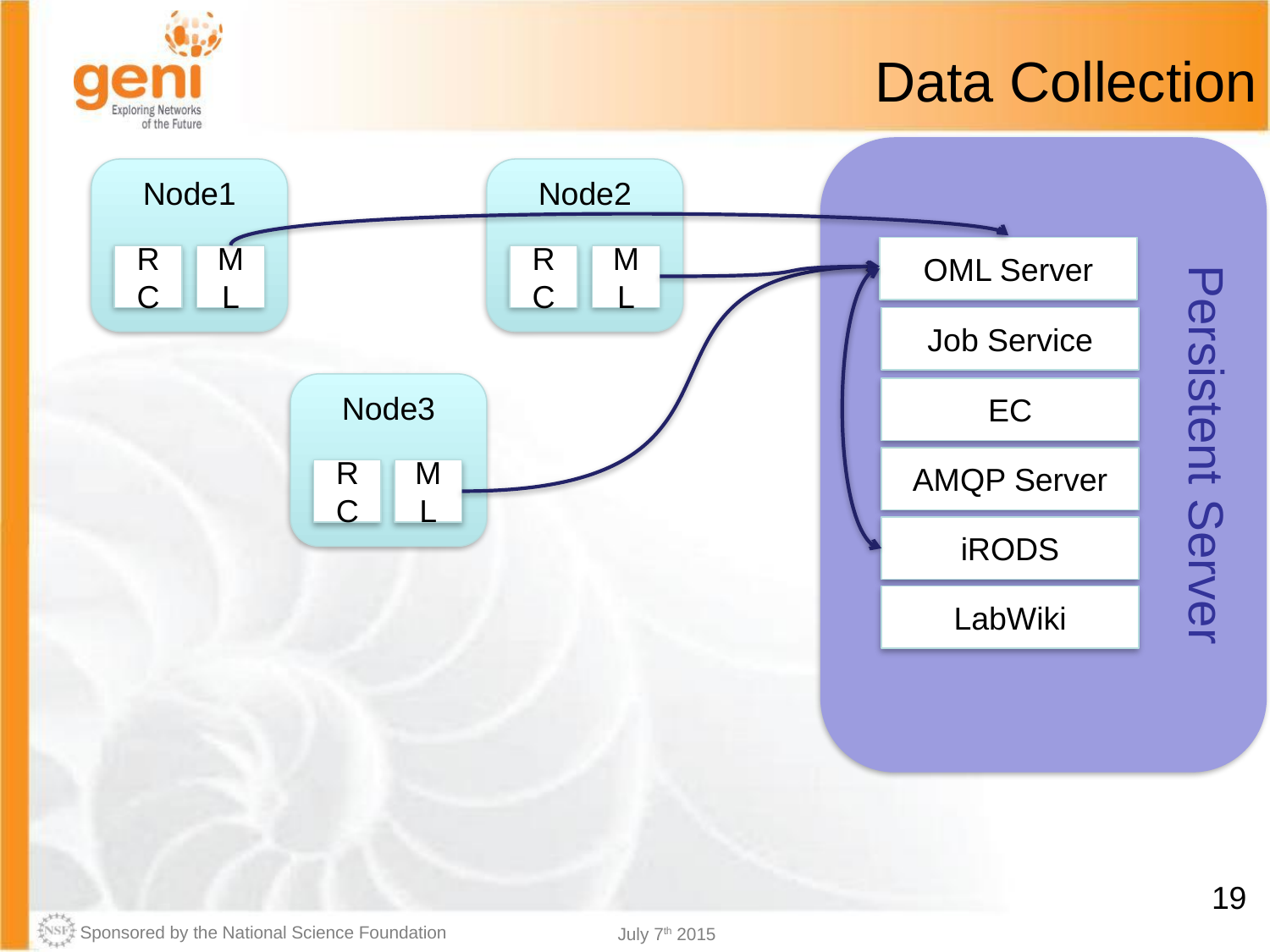

# Data Collection
Persistent Server
Node1
Node2
OML Server
RC
ML
RC
ML
Job Service
Node3
EC
AMQP Server
RC
ML
iRODS
LabWiki
19